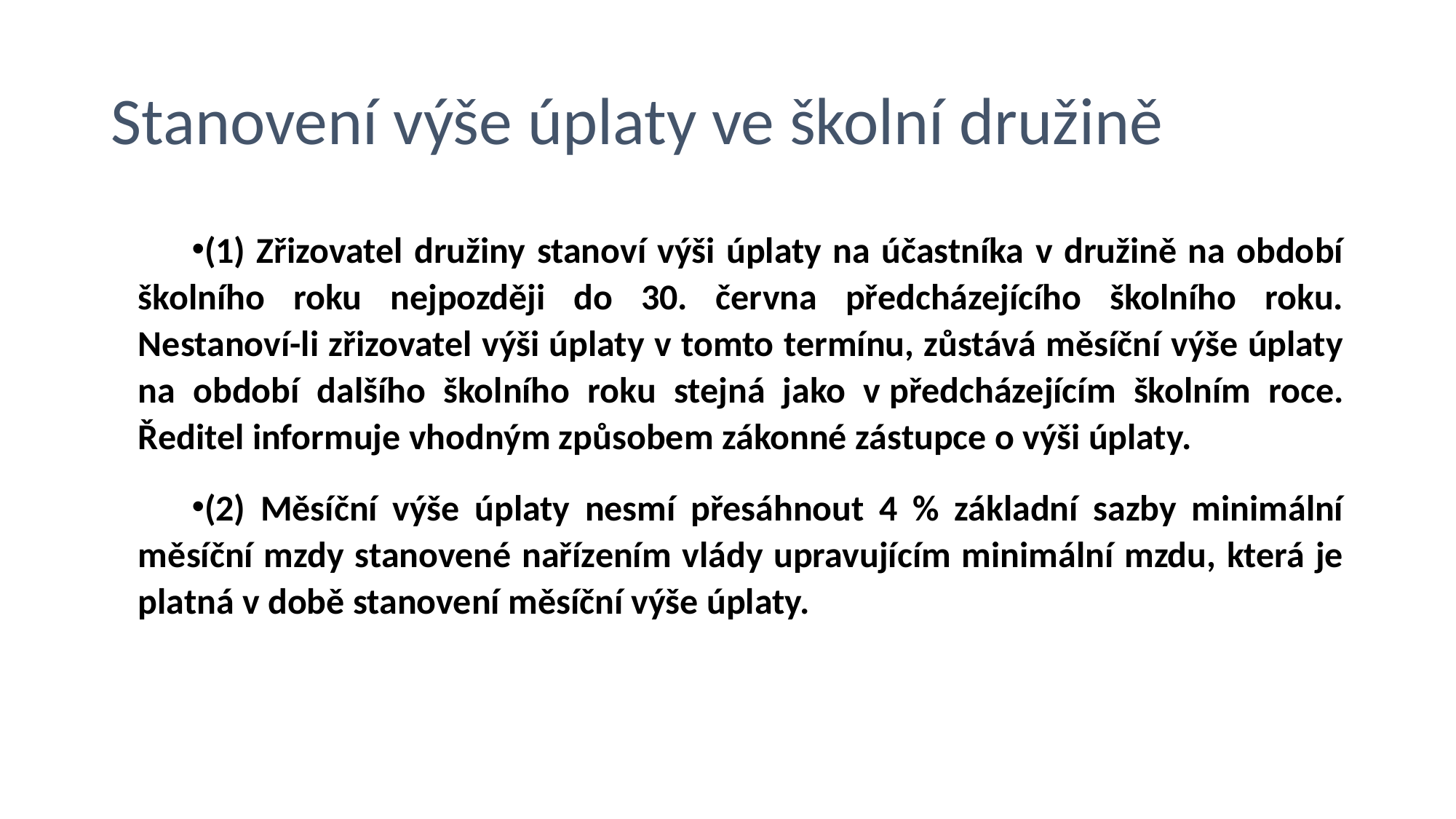

# Stanovení výše úplaty ve školní družině
(1) Zřizovatel družiny stanoví výši úplaty na účastníka v družině na období školního roku nejpozději do 30. června předcházejícího školního roku. Nestanoví-li zřizovatel výši úplaty v tomto termínu, zůstává měsíční výše úplaty na období dalšího školního roku stejná jako v předcházejícím školním roce. Ředitel informuje vhodným způsobem zákonné zástupce o výši úplaty.
(2) Měsíční výše úplaty nesmí přesáhnout 4 % základní sazby minimální měsíční mzdy stanovené nařízením vlády upravujícím minimální mzdu, která je platná v době stanovení měsíční výše úplaty.